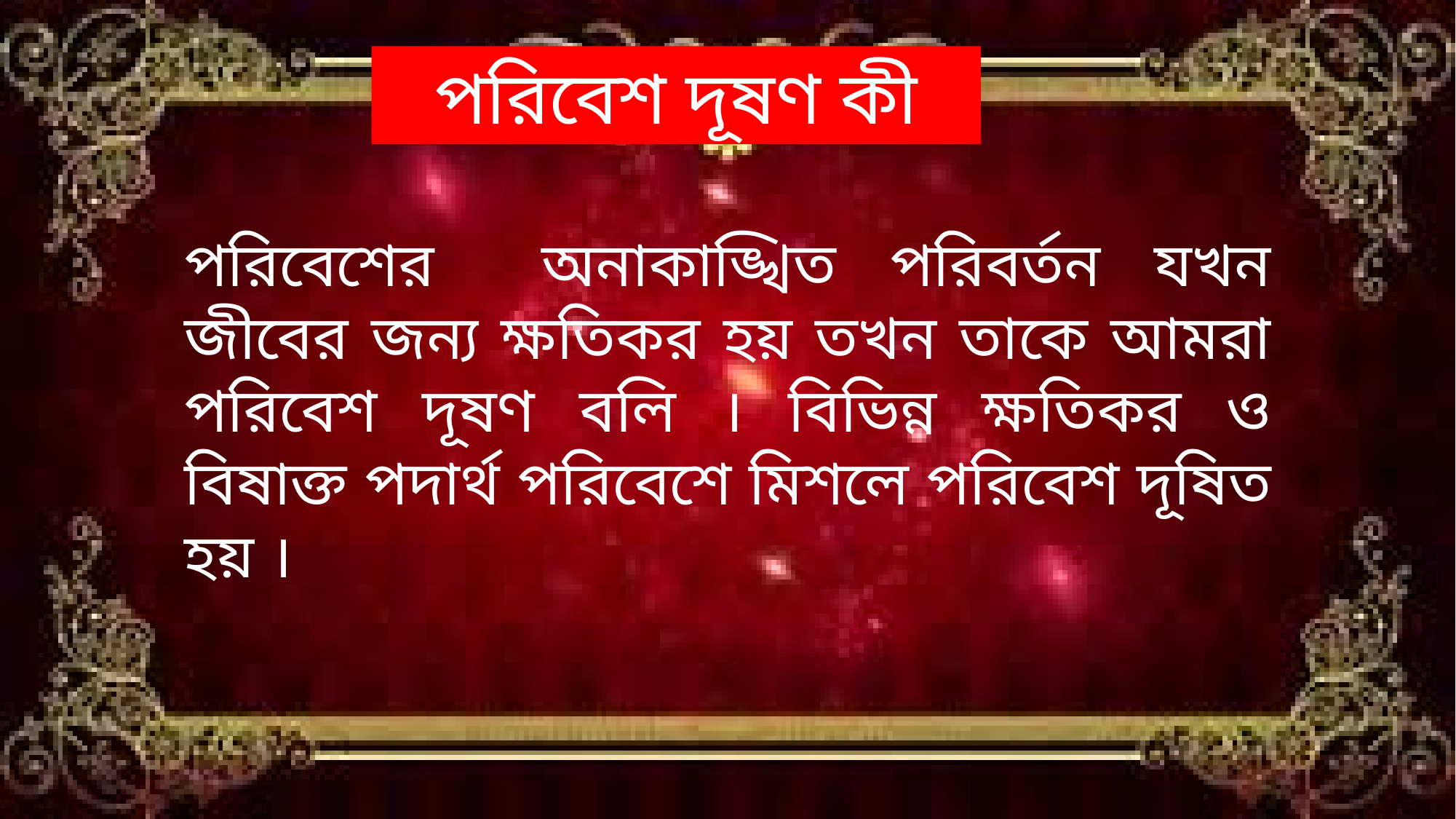

পরিবেশ দূষণ কী
পরিবেশের  অনাকাঙ্খিত পরিবর্তন যখন জীবের জন্য ক্ষতিকর হয় তখন তাকে আমরা পরিবেশ দূষণ বলি । বিভিন্ন ক্ষতিকর ও বিষাক্ত পদার্থ পরিবেশে মিশলে পরিবেশ দূষিত হয় ।